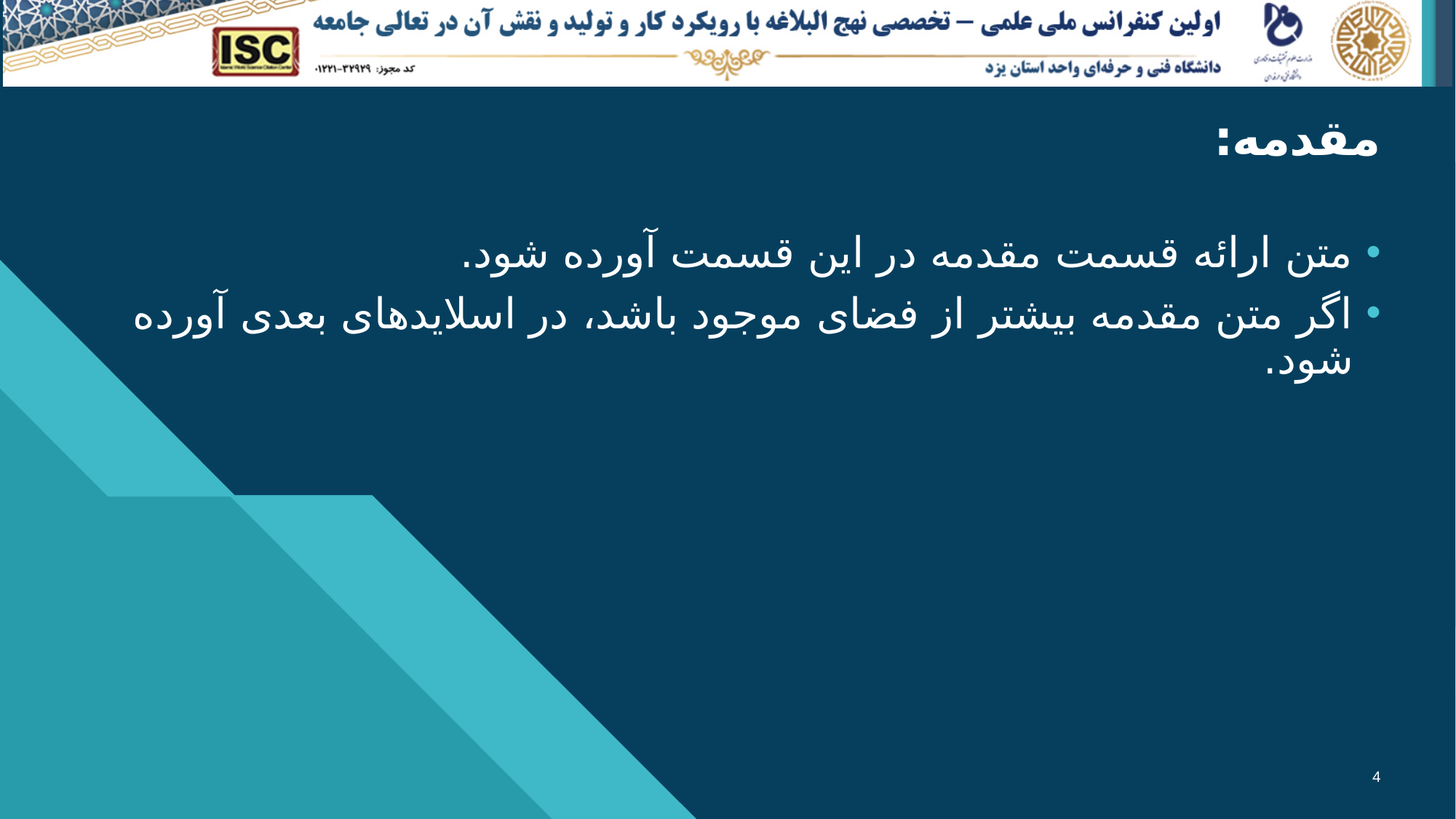

# مقدمه:
متن ارائه قسمت مقدمه در این قسمت آورده شود.
اگر متن مقدمه بیشتر از فضای موجود باشد، در اسلایدهای بعدی آورده شود.
4